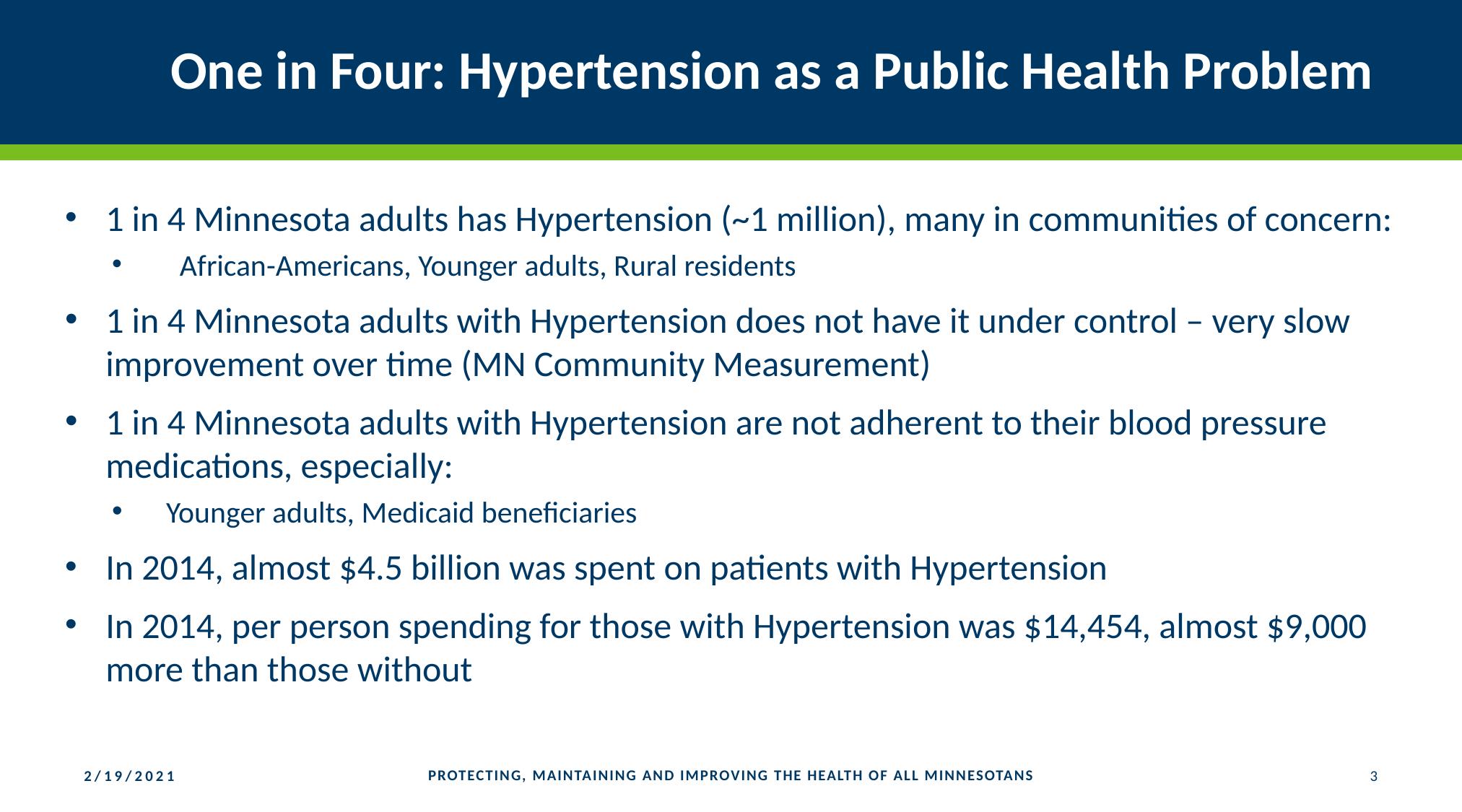

# One in Four: Hypertension as a Public Health Problem
1 in 4 Minnesota adults has Hypertension (~1 million), many in communities of concern:
African-Americans, Younger adults, Rural residents
1 in 4 Minnesota adults with Hypertension does not have it under control – very slow improvement over time (MN Community Measurement)
1 in 4 Minnesota adults with Hypertension are not adherent to their blood pressure medications, especially:
Younger adults, Medicaid beneficiaries
In 2014, almost $4.5 billion was spent on patients with Hypertension
In 2014, per person spending for those with Hypertension was $14,454, almost $9,000 more than those without

PROTECTING, MAINTAINING AND IMPROVING THE HEALTH OF ALL MINNESOTANS
3
2/19/2021